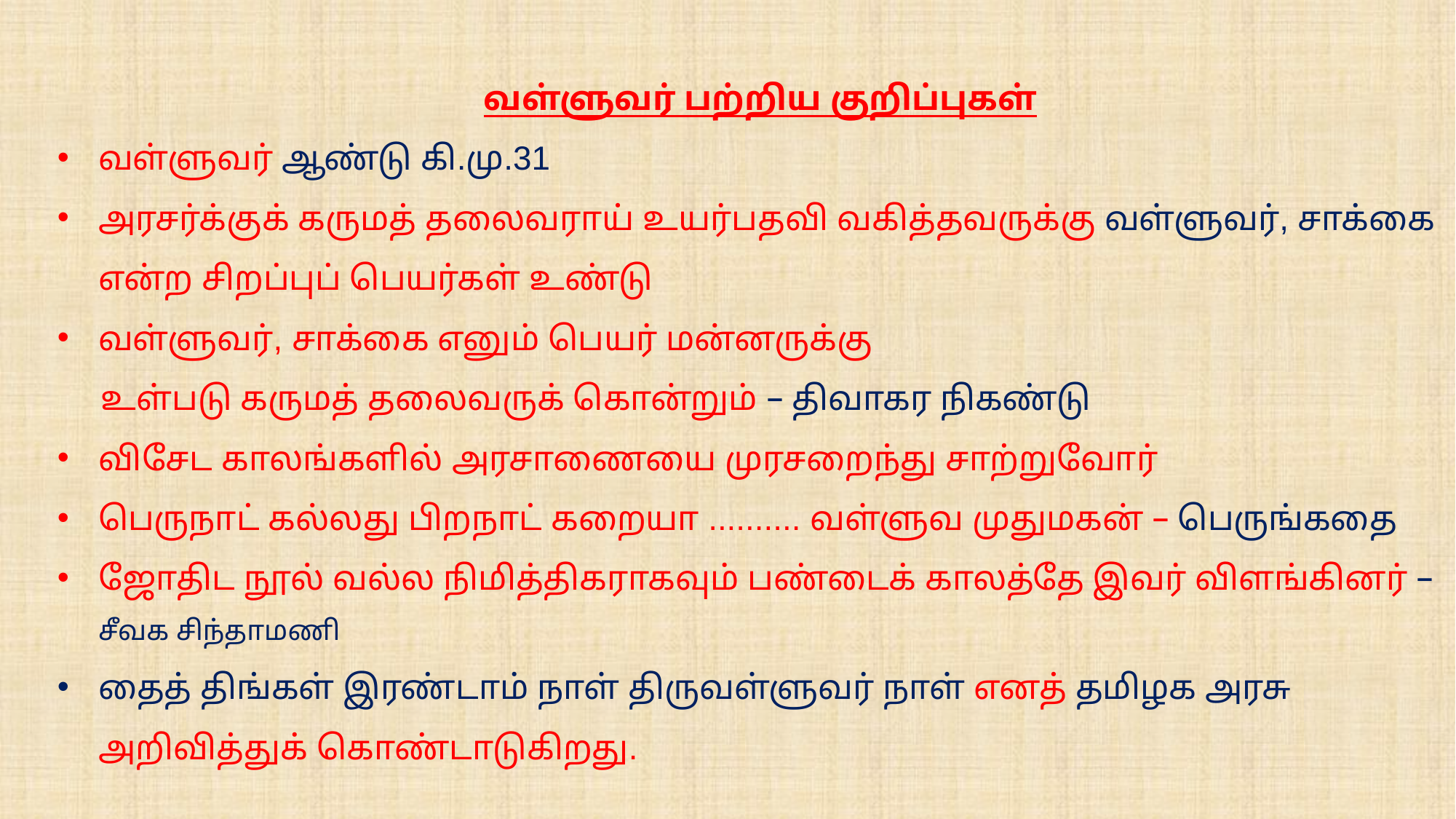

வள்ளுவர் பற்றிய குறிப்புகள்
வள்ளுவர் ஆண்டு கி.மு.31
அரசர்க்குக் கருமத் தலைவராய் உயர்பதவி வகித்தவருக்கு வள்ளுவர், சாக்கை என்ற சிறப்புப் பெயர்கள் உண்டு
வள்ளுவர், சாக்கை எனும் பெயர் மன்னருக்கு
     உள்படு கருமத் தலைவருக் கொன்றும் – திவாகர நிகண்டு
விசேட காலங்களில் அரசாணையை முரசறைந்து சாற்றுவோர்
பெருநாட் கல்லது பிறநாட் கறையா .......... வள்ளுவ முதுமகன் – பெருங்கதை
ஜோதிட நூல் வல்ல நிமித்திகராகவும் பண்டைக் காலத்தே இவர் விளங்கினர் – சீவக சிந்தாமணி
தைத் திங்கள் இரண்டாம் நாள் திருவள்ளுவர் நாள் எனத் தமிழக அரசு அறிவித்துக் கொண்டாடுகிறது.